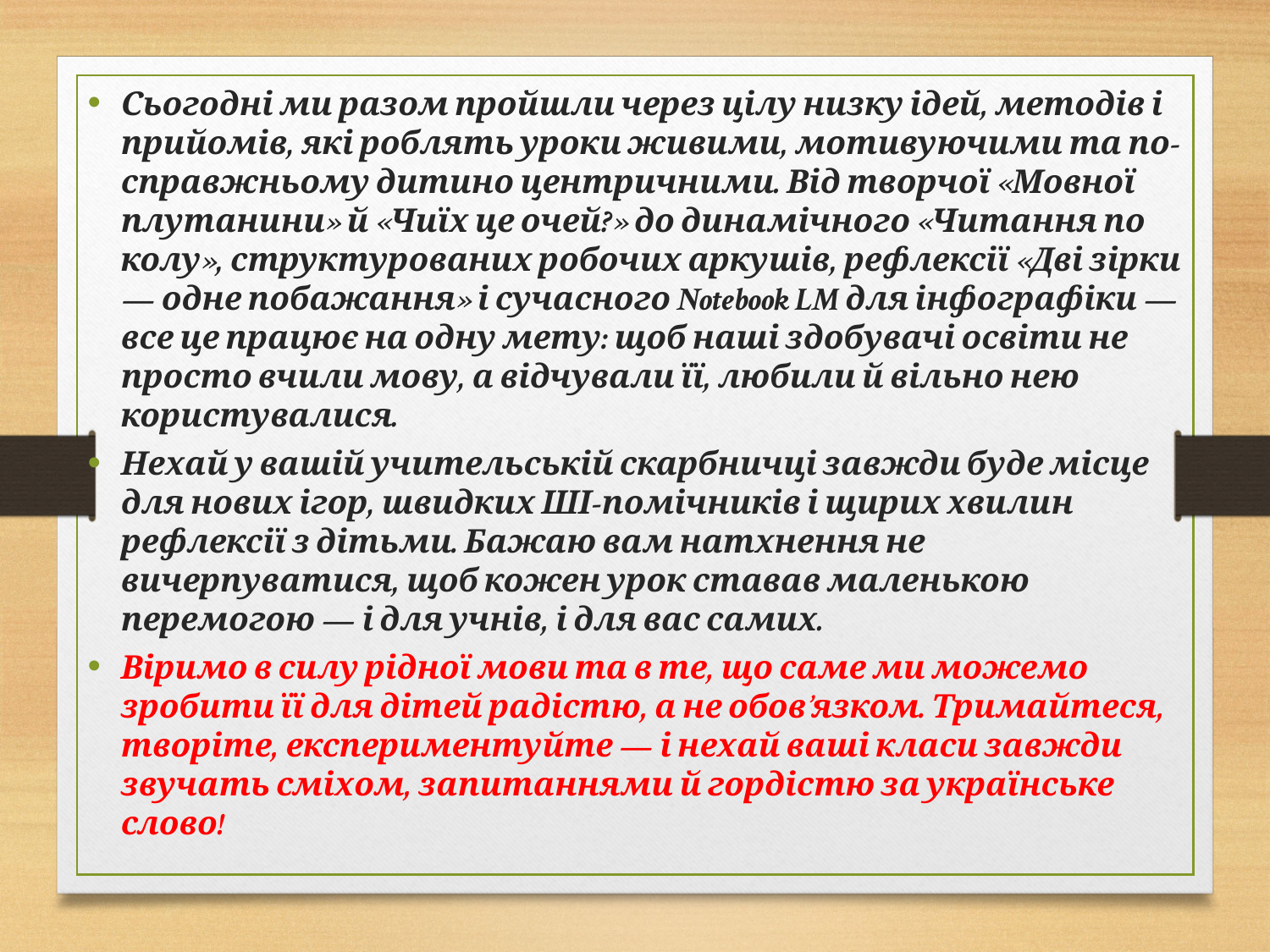

Сьогодні ми разом пройшли через цілу низку ідей, методів і прийомів, які роблять уроки живими, мотивуючими та по-справжньому дитино центричними. Від творчої «Мовної плутанини» й «Чиїх це очей?» до динамічного «Читання по колу», структурованих робочих аркушів, рефлексії «Дві зірки — одне побажання» і сучасного Notebook LM для інфографіки — все це працює на одну мету: щоб наші здобувачі освіти не просто вчили мову, а відчували її, любили й вільно нею користувалися.
Нехай у вашій учительській скарбничці завжди буде місце для нових ігор, швидких ШІ-помічників і щирих хвилин рефлексії з дітьми. Бажаю вам натхнення не вичерпуватися, щоб кожен урок ставав маленькою перемогою — і для учнів, і для вас самих.
Віримо в силу рідної мови та в те, що саме ми можемо зробити її для дітей радістю, а не обов’язком. Тримайтеся, творіте, експериментуйте — і нехай ваші класи завжди звучать сміхом, запитаннями й гордістю за українське слово!